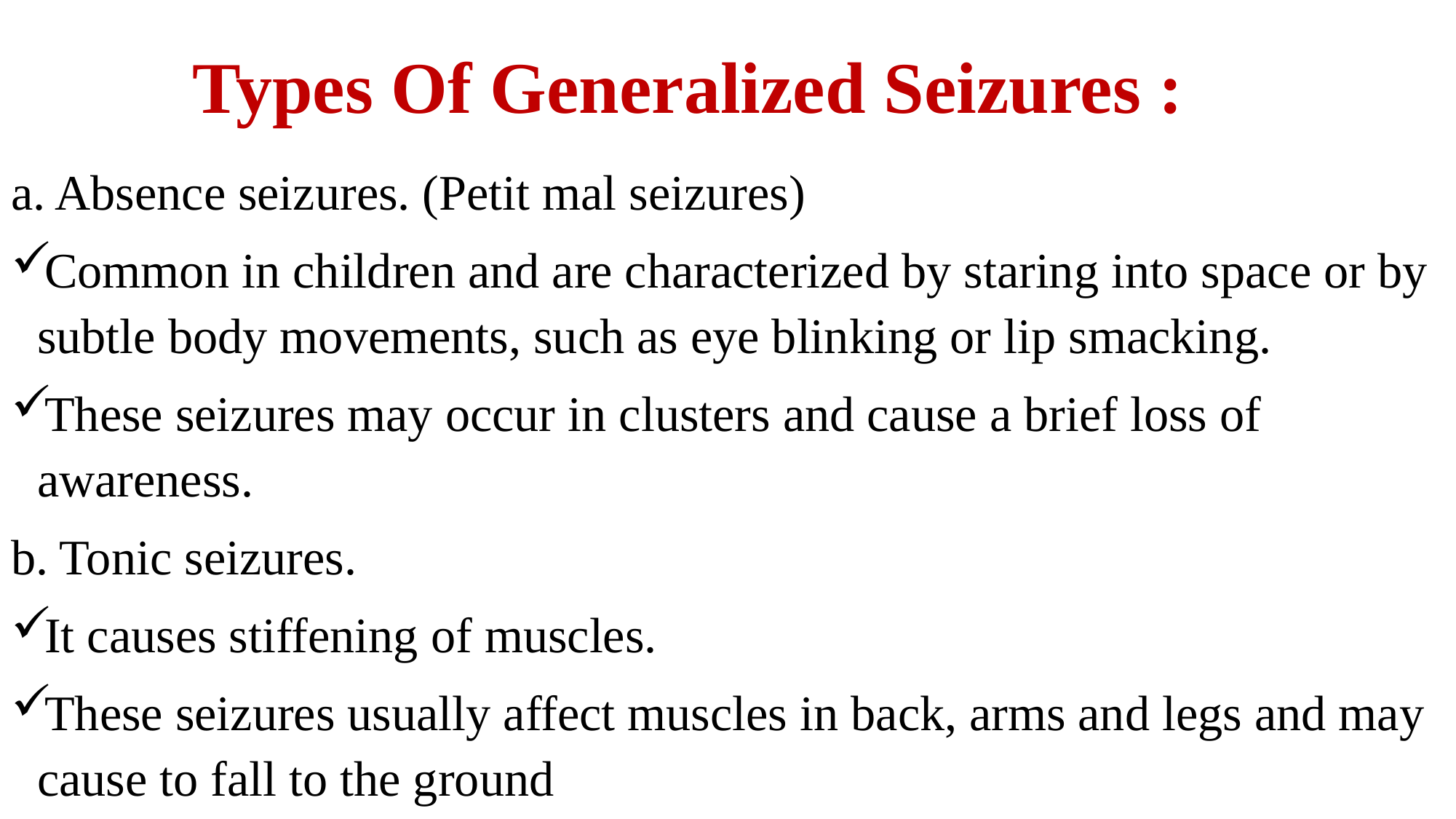

# Types Of Generalized Seizures :
a. Absence seizures. (Petit mal seizures)
Common in children and are characterized by staring into space or by subtle body movements, such as eye blinking or lip smacking.
These seizures may occur in clusters and cause a brief loss of awareness.
b. Tonic seizures.
It causes stiffening of muscles.
These seizures usually affect muscles in back, arms and legs and may cause to fall to the ground